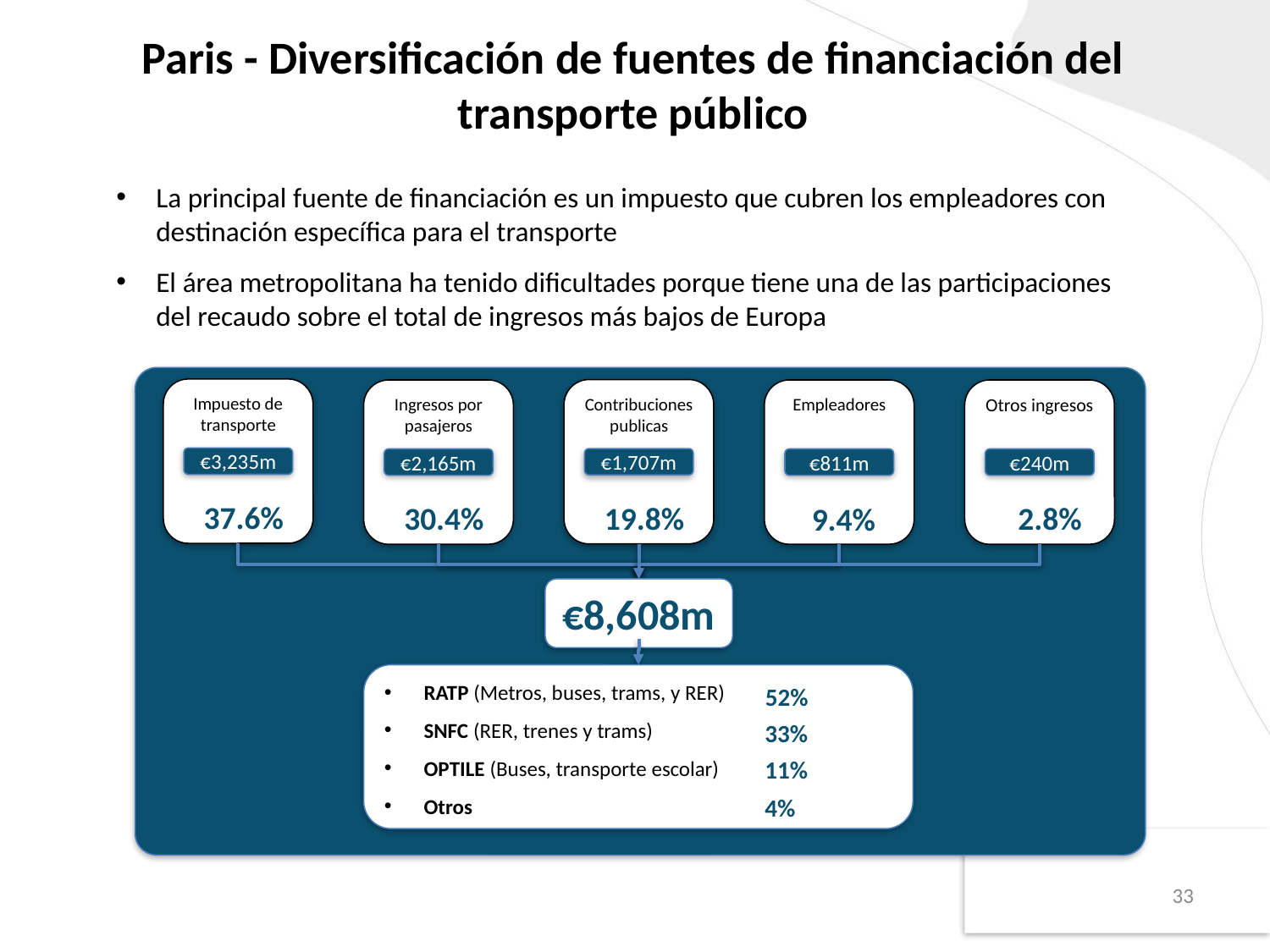

# Paris - Diversificación de fuentes de financiación del transporte público
La principal fuente de financiación es un impuesto que cubren los empleadores con destinación específica para el transporte

El área metropolitana ha tenido dificultades porque tiene una de las participaciones del recaudo sobre el total de ingresos más bajos de Europa

Impuesto de transporte
Contribuciones publicas
Ingresos por pasajeros
Empleadores
Otros ingresos
€3,235m
€1,707m
€2,165m
€811m
€240m
37.6%
19.8%
30.4%
2.8%
9.4%
€8,608m
RATP (Metros, buses, trams, y RER)

SNFC (RER, trenes y trams)

OPTILE (Buses, transporte escolar)

Otros

52%
33%
11%
4%

33